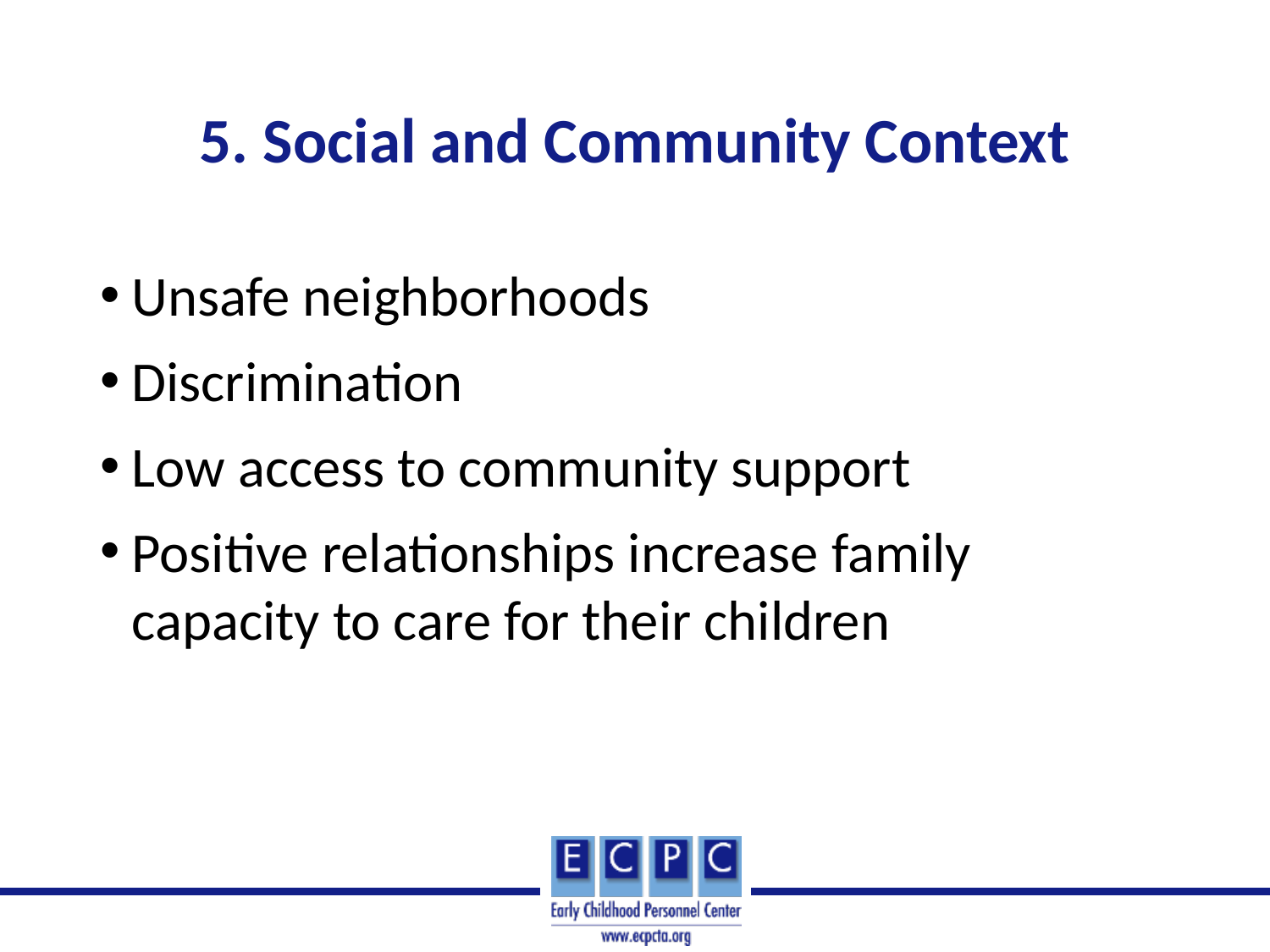

# 5. Social and Community Context
Unsafe neighborhoods
Discrimination
Low access to community support
Positive relationships increase family capacity to care for their children